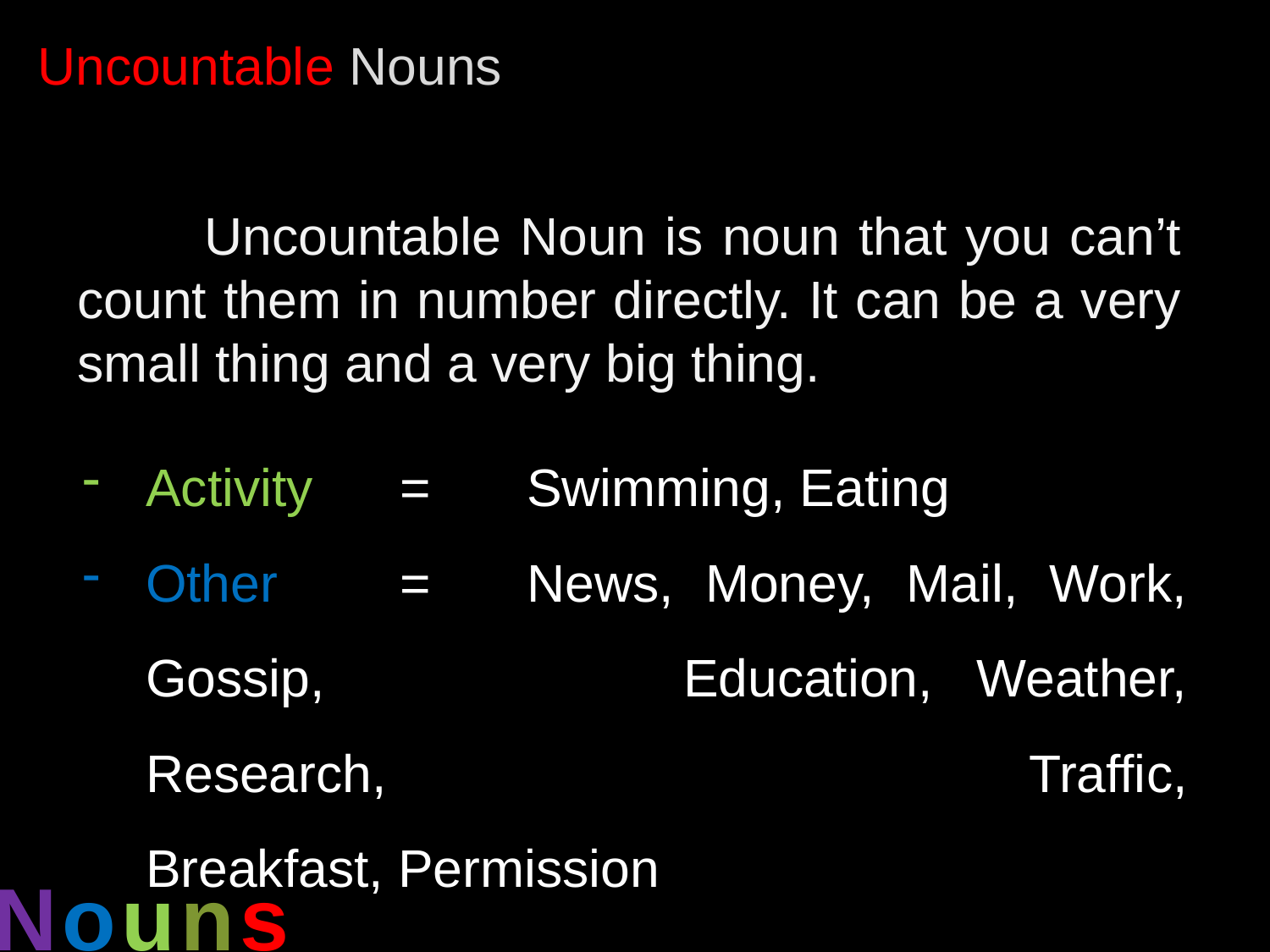

Uncountable Nouns
	Uncountable Noun is noun that you can’t count them in number directly. It can be a very small thing and a very big thing.
Activity	=	Swimming, Eating
Other	=	News, Money, Mail, Work, Gossip, 			Education, Weather, Research, 			Traffic, Breakfast, Permission
Nouns